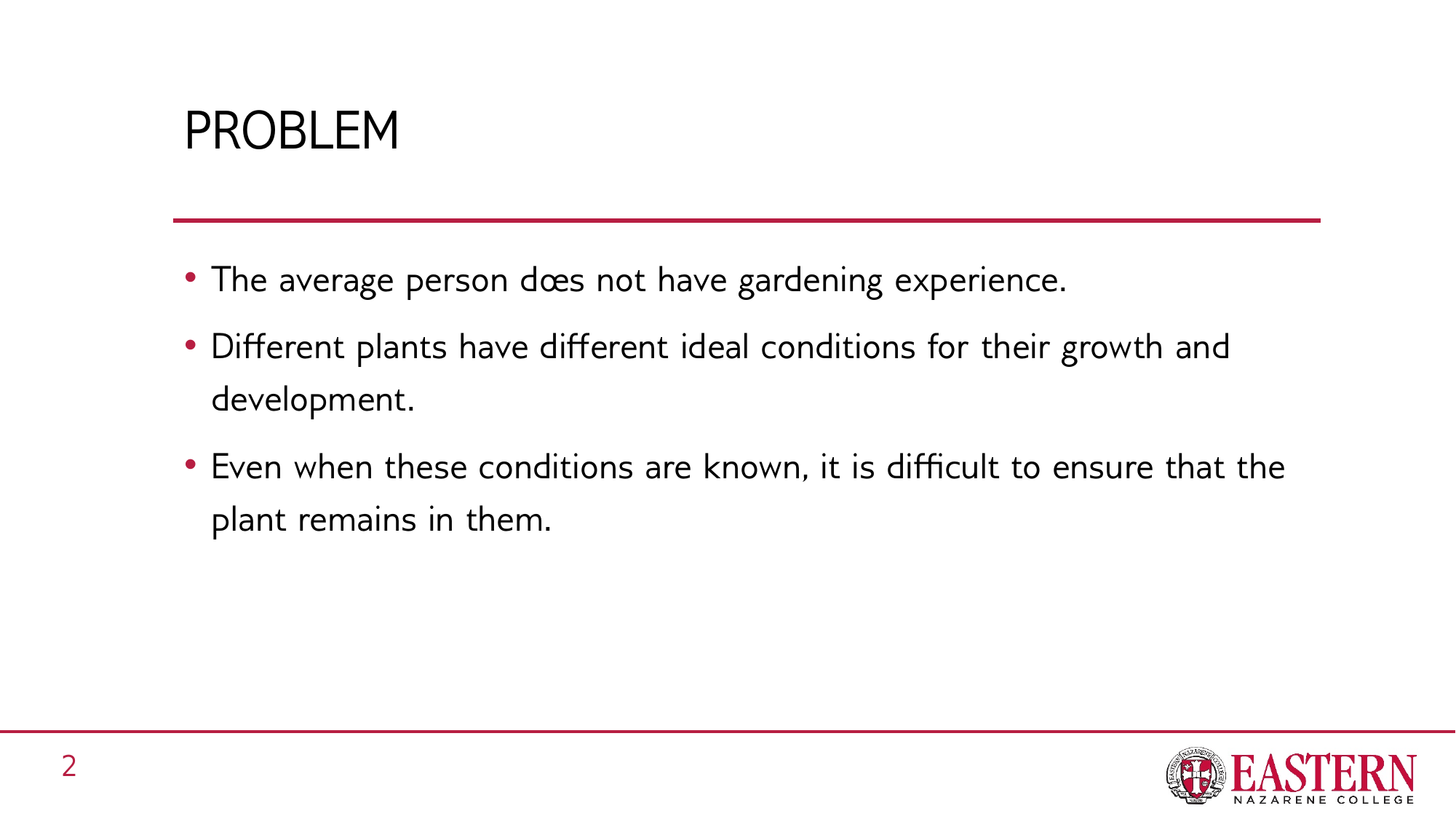

# Problem
The average person does not have gardening experience.
Different plants have different ideal conditions for their growth and development.
Even when these conditions are known, it is difficult to ensure that the plant remains in them.

2